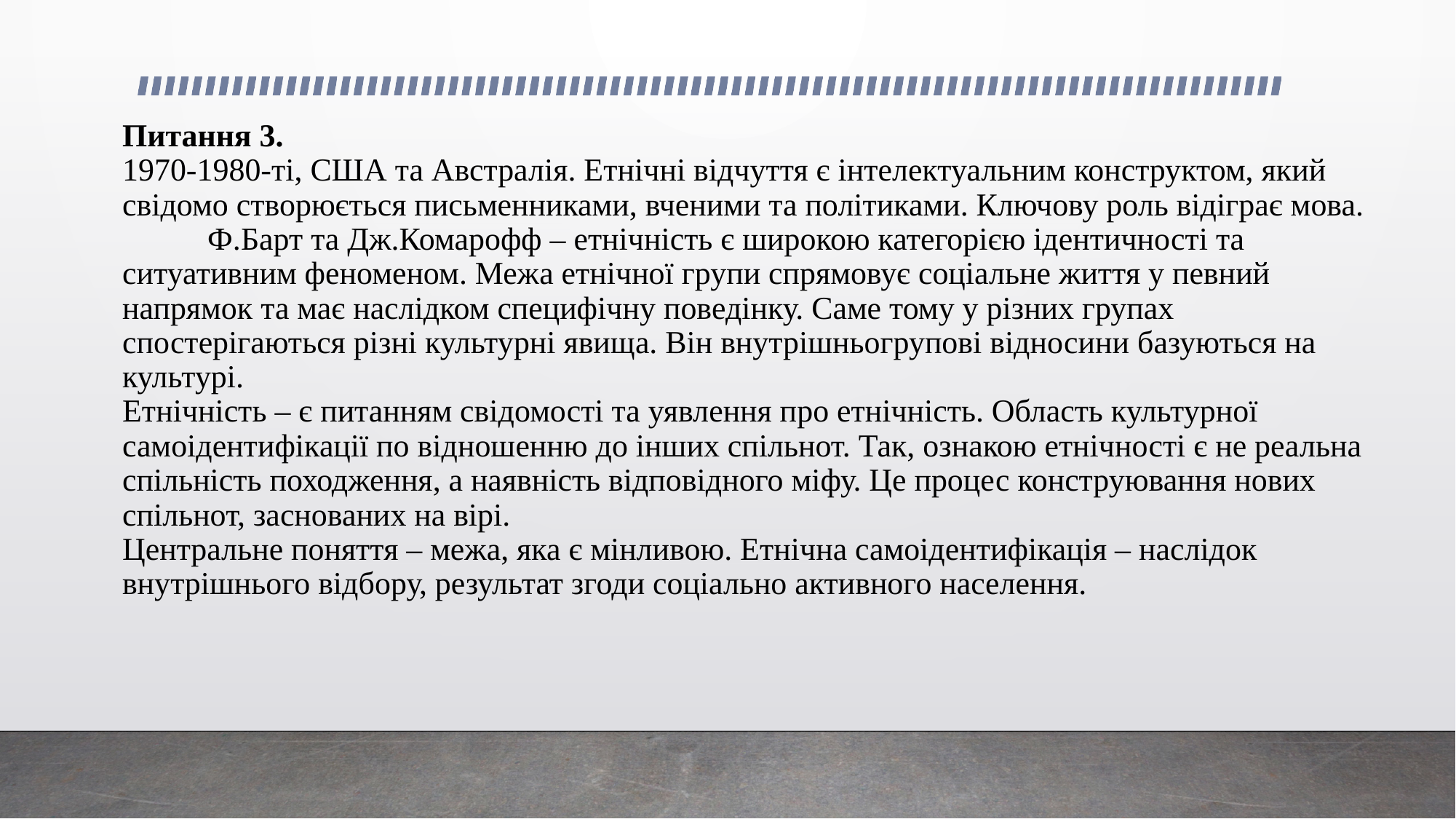

# Питання 3. 1970-1980-ті, США та Австралія. Етнічні відчуття є інтелектуальним конструктом, який свідомо створюється письменниками, вченими та політиками. Ключову роль відіграє мова. Ф.Барт та Дж.Комарофф – етнічність є широкою категорією ідентичності та ситуативним феноменом. Межа етнічної групи спрямовує соціальне життя у певний напрямок та має наслідком специфічну поведінку. Саме тому у різних групах спостерігаються різні культурні явища. Він внутрішньогрупові відносини базуються на культурі. Етнічність – є питанням свідомості та уявлення про етнічність. Область культурної самоідентифікації по відношенню до інших спільнот. Так, ознакою етнічності є не реальна спільність походження, а наявність відповідного міфу. Це процес конструювання нових спільнот, заснованих на вірі. Центральне поняття – межа, яка є мінливою. Етнічна самоідентифікація – наслідок внутрішнього відбору, результат згоди соціально активного населення.